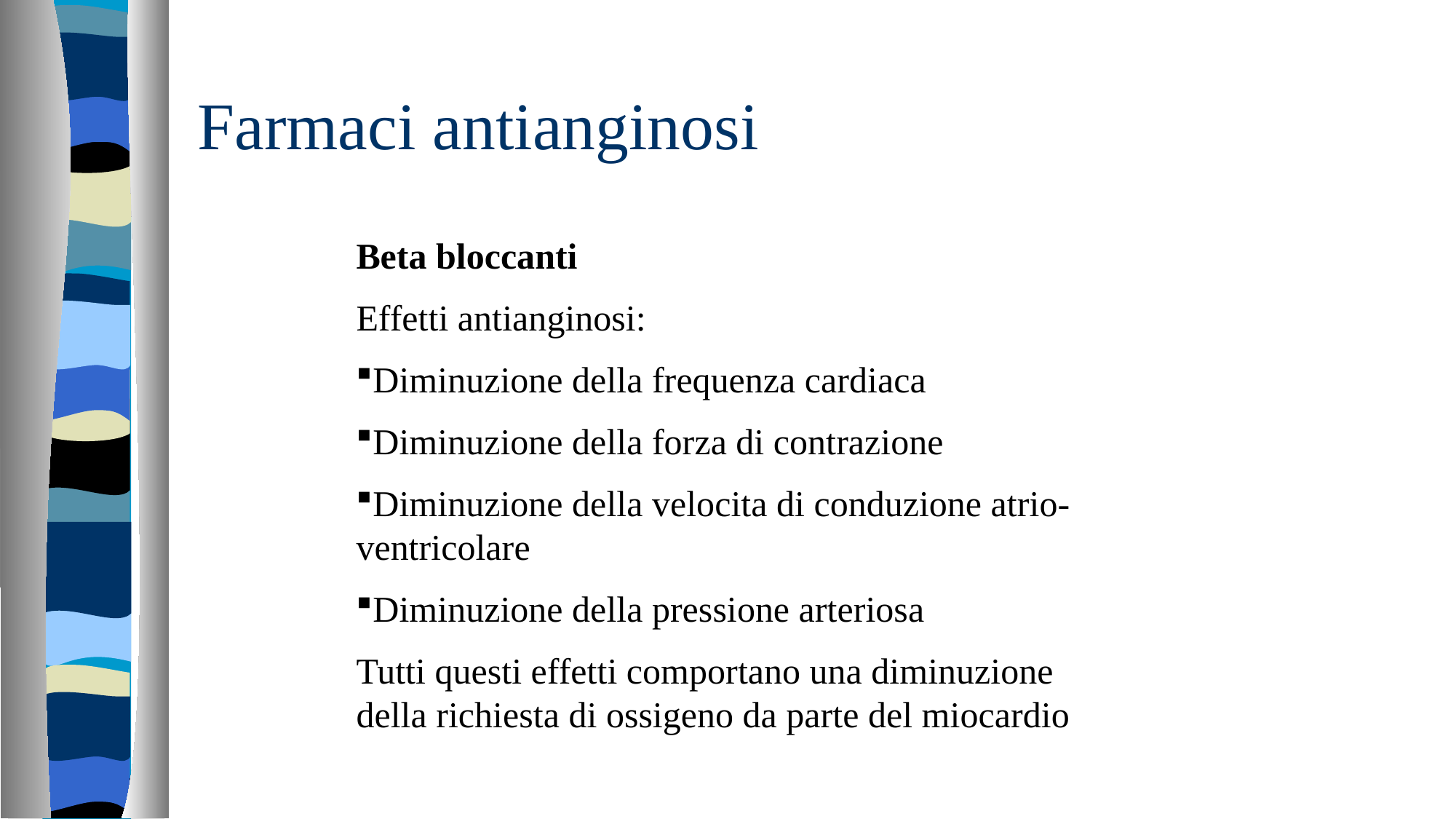

# Farmaci antianginosi
Beta bloccanti
Effetti antianginosi:
Diminuzione della frequenza cardiaca
Diminuzione della forza di contrazione
Diminuzione della velocita di conduzione atrio-ventricolare
Diminuzione della pressione arteriosa
Tutti questi effetti comportano una diminuzione della richiesta di ossigeno da parte del miocardio